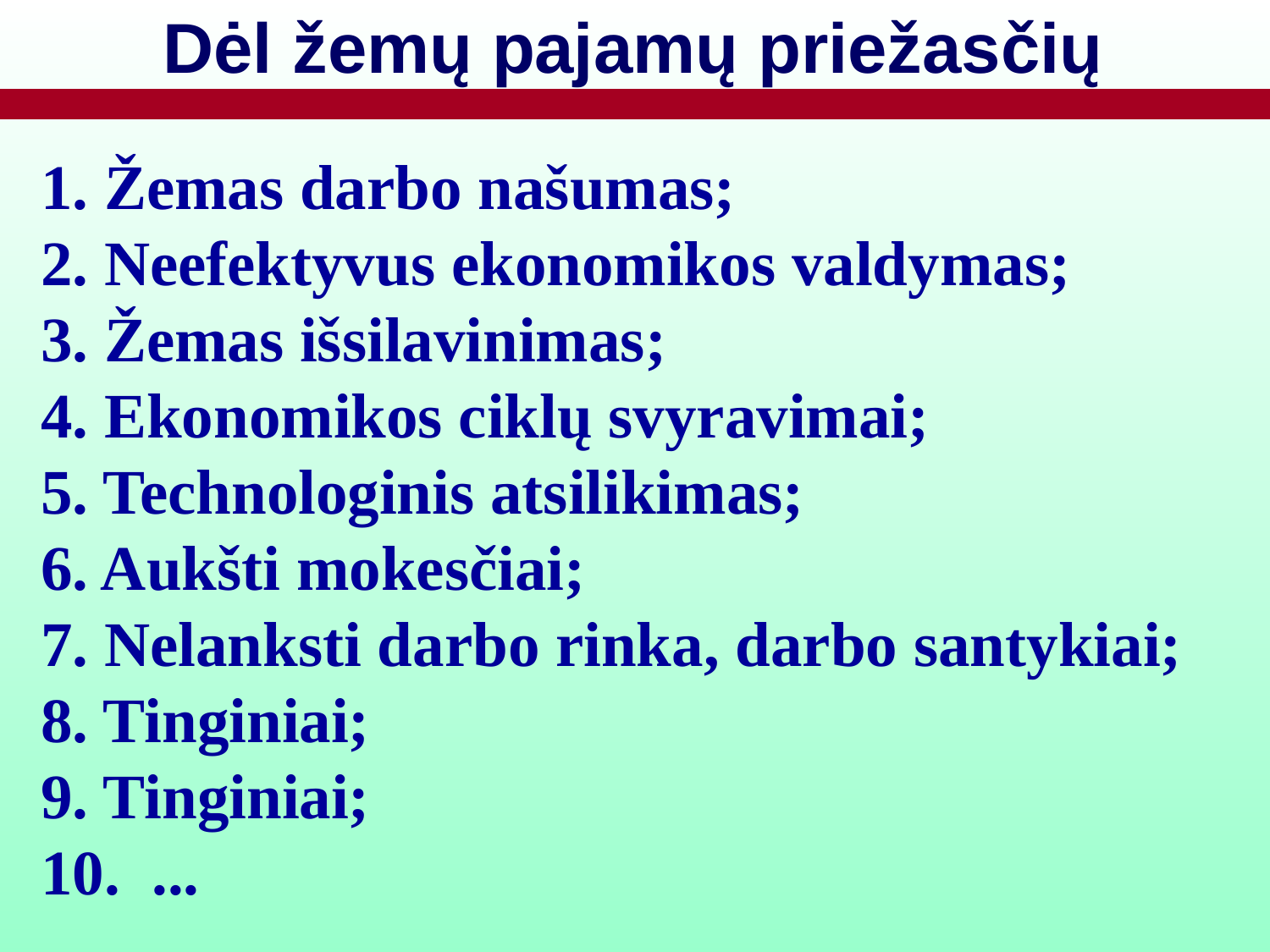

# Dėl žemų pajamų priežasčių

1. Žemas darbo našumas;
2. Neefektyvus ekonomikos valdymas;
3. Žemas išsilavinimas;
4. Ekonomikos ciklų svyravimai;
5. Technologinis atsilikimas;
6. Aukšti mokesčiai;
7. Nelanksti darbo rinka, darbo santykiai;
8. Tinginiai;
9. Tinginiai;
10.  ...